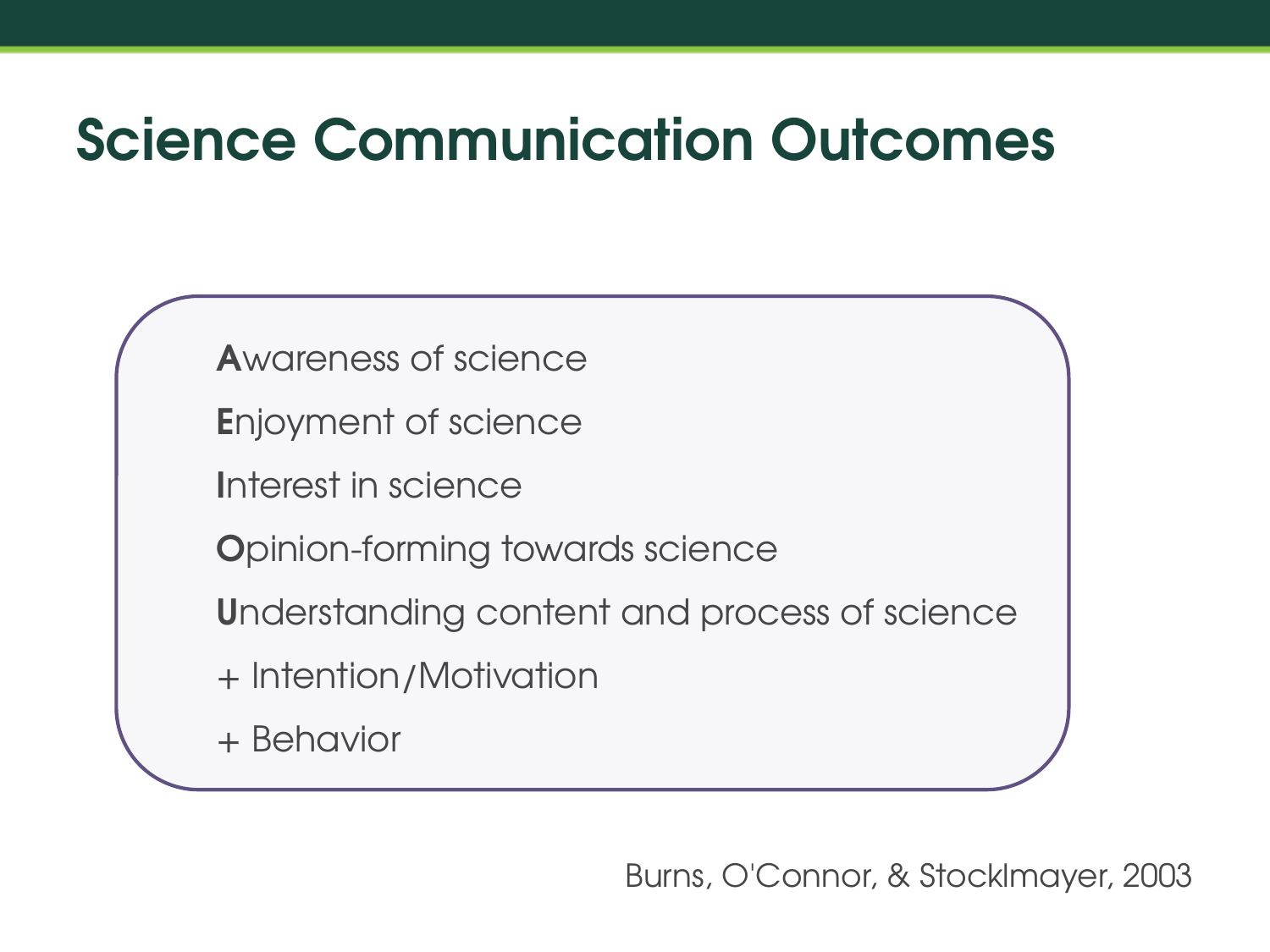

# Science Communication Outcomes
Awareness of science
Enjoyment of science
Interest in science
Opinion-forming towards science
Understanding content and process of science
+ Intention/Motivation
+ Behavior

Burns, O'Connor, & Stocklmayer, 2003